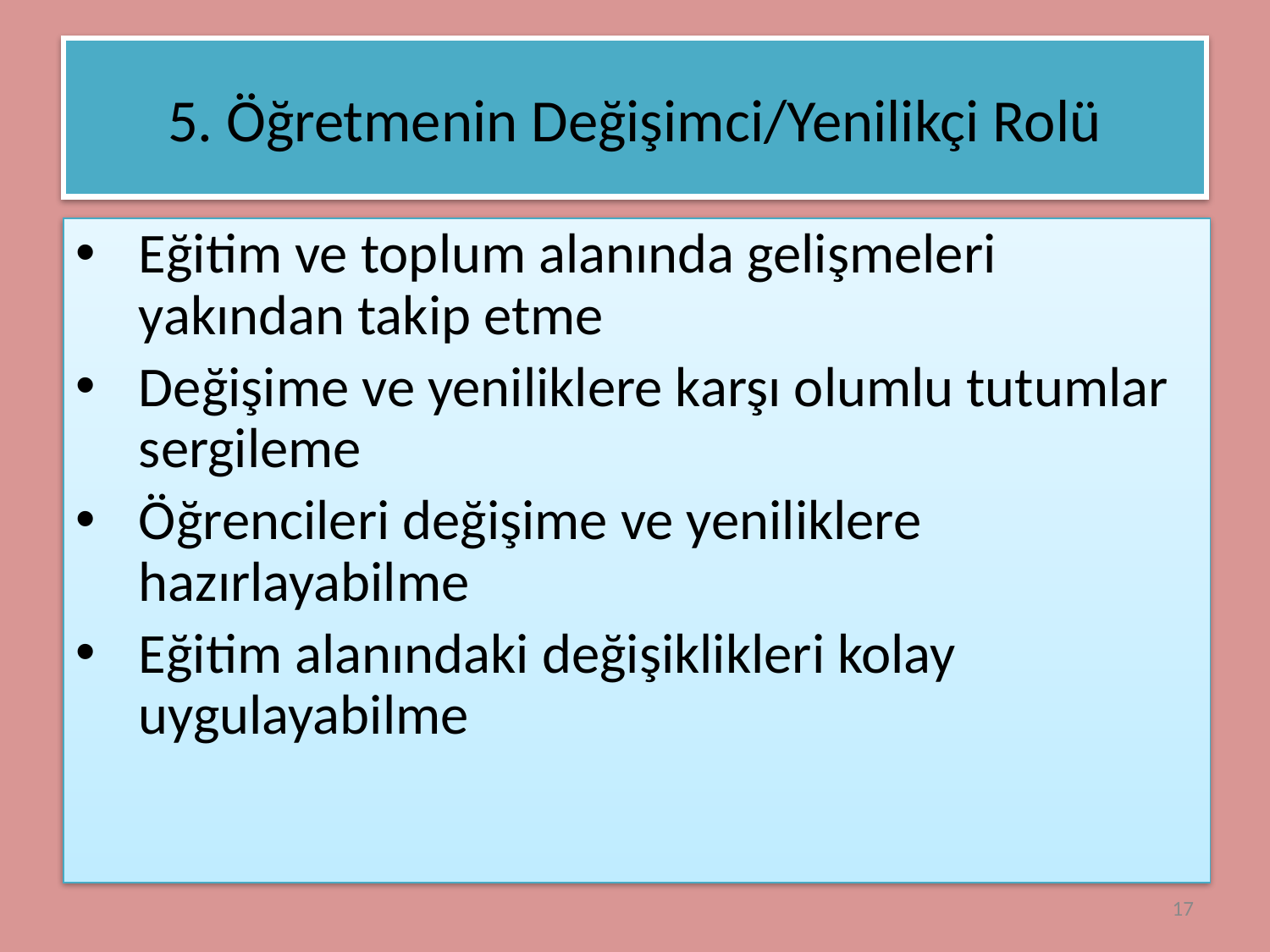

# 5. Öğretmenin Değişimci/Yenilikçi Rolü
Eğitim ve toplum alanında gelişmeleri yakından takip etme
Değişime ve yeniliklere karşı olumlu tutumlar sergileme
Öğrencileri değişime ve yeniliklere hazırlayabilme
Eğitim alanındaki değişiklikleri kolay uygulayabilme
17